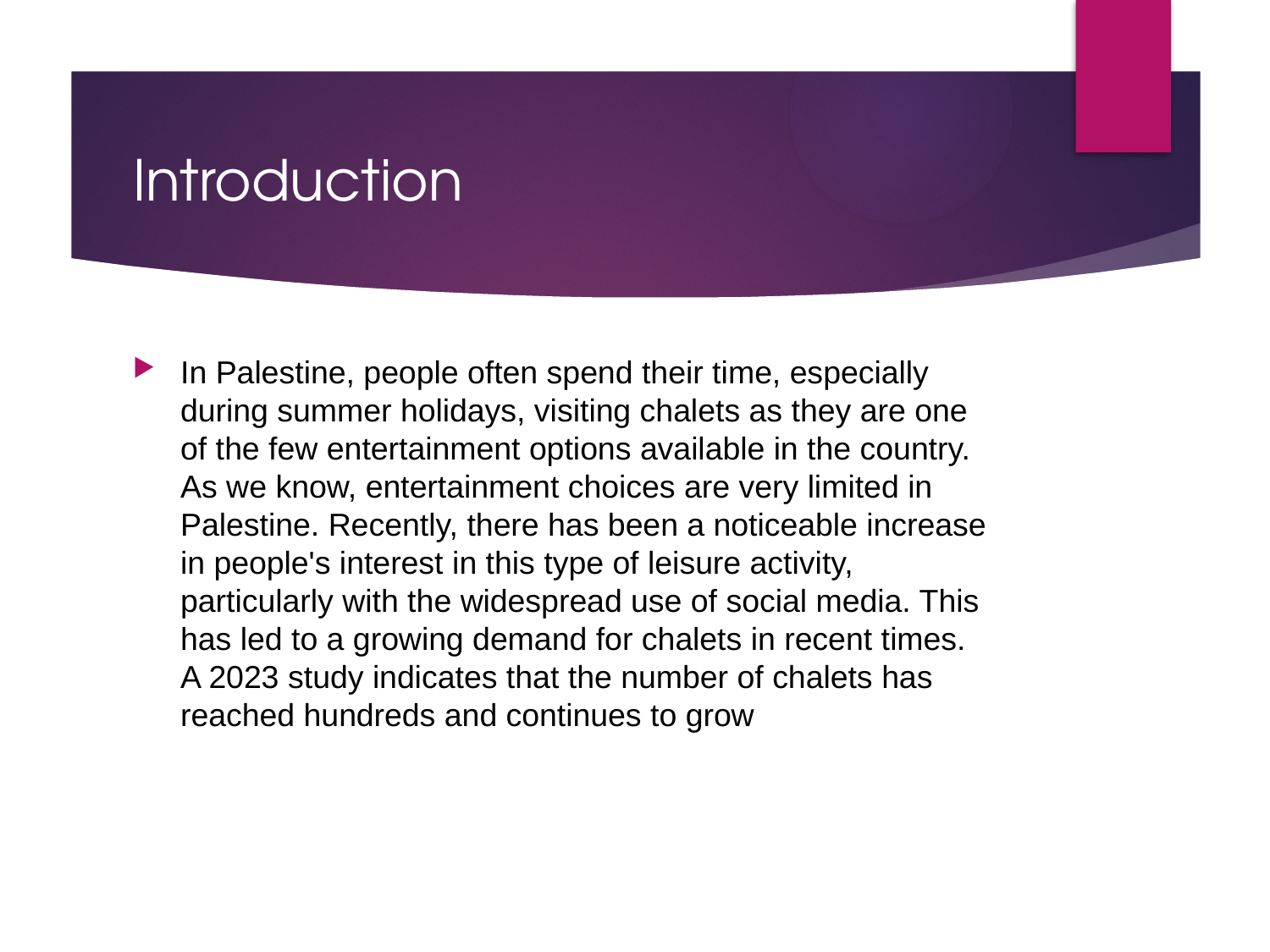

# Introduction
In Palestine, people often spend their time, especially during summer holidays, visiting chalets as they are one of the few entertainment options available in the country. As we know, entertainment choices are very limited in Palestine. Recently, there has been a noticeable increase in people's interest in this type of leisure activity, particularly with the widespread use of social media. This has led to a growing demand for chalets in recent times. A 2023 study indicates that the number of chalets has reached hundreds and continues to grow